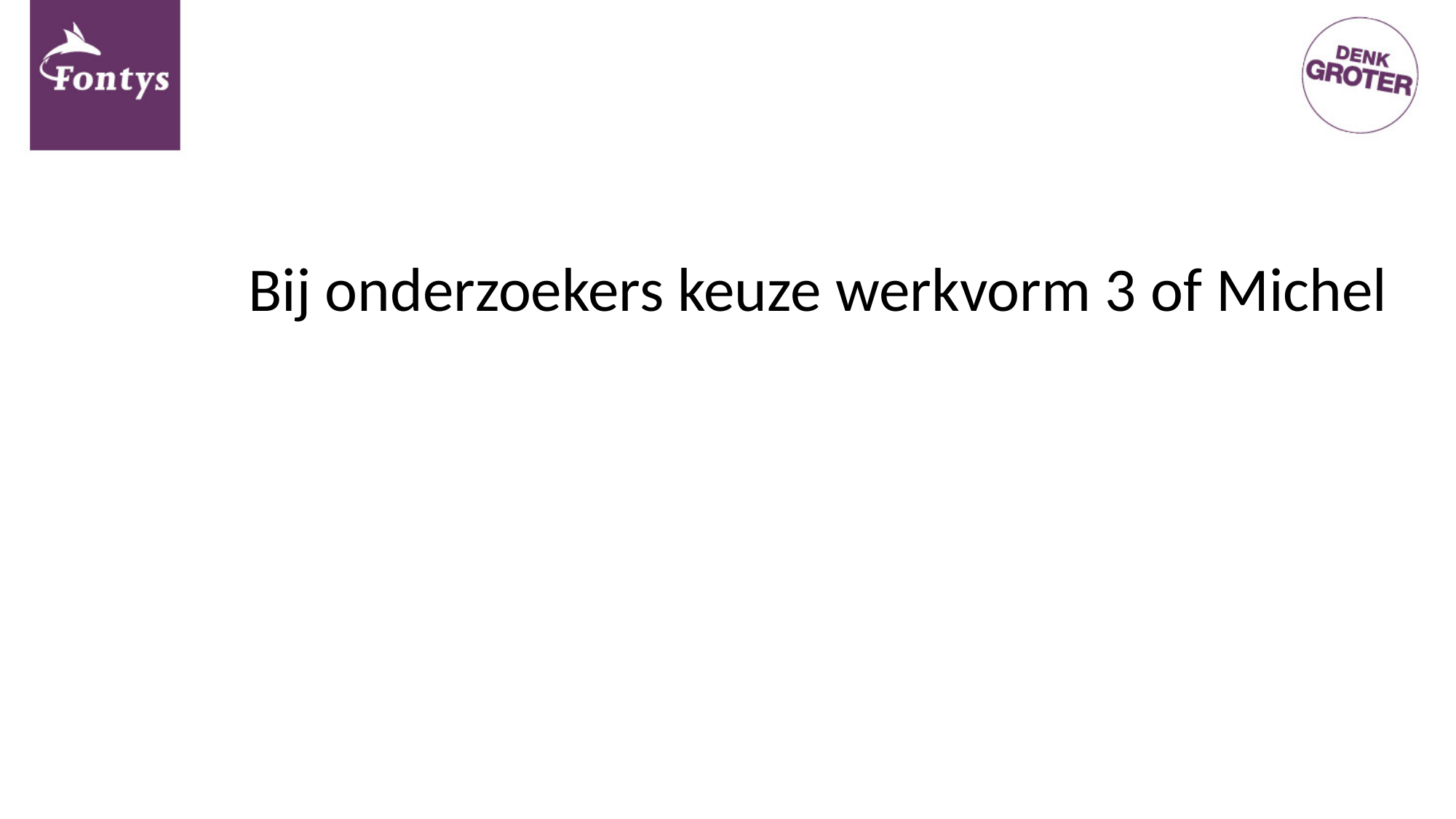

# Bij onderzoekers keuze werkvorm 3 of Michel